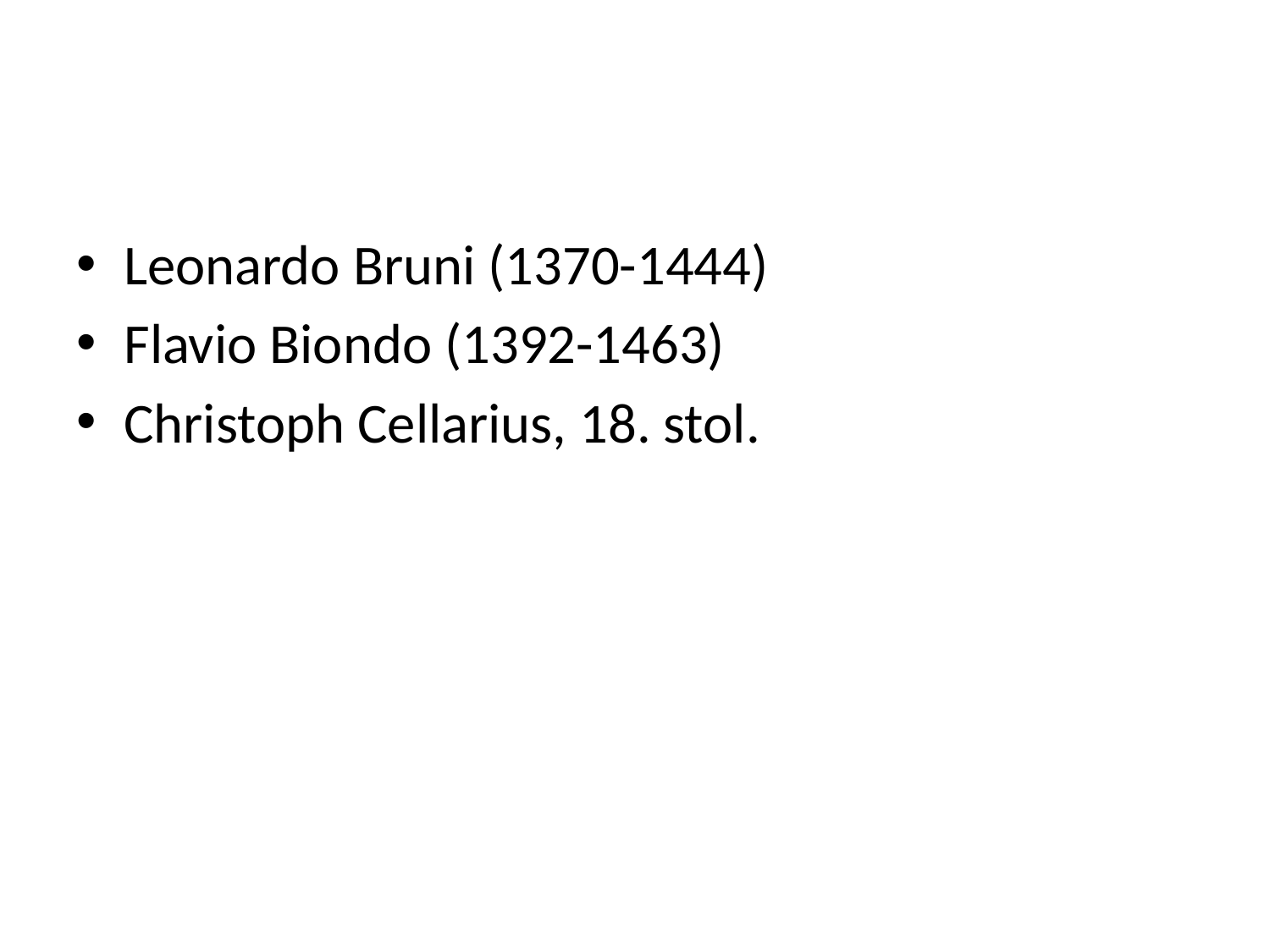

#
Leonardo Bruni (1370-1444)
Flavio Biondo (1392-1463)
Christoph Cellarius, 18. stol.